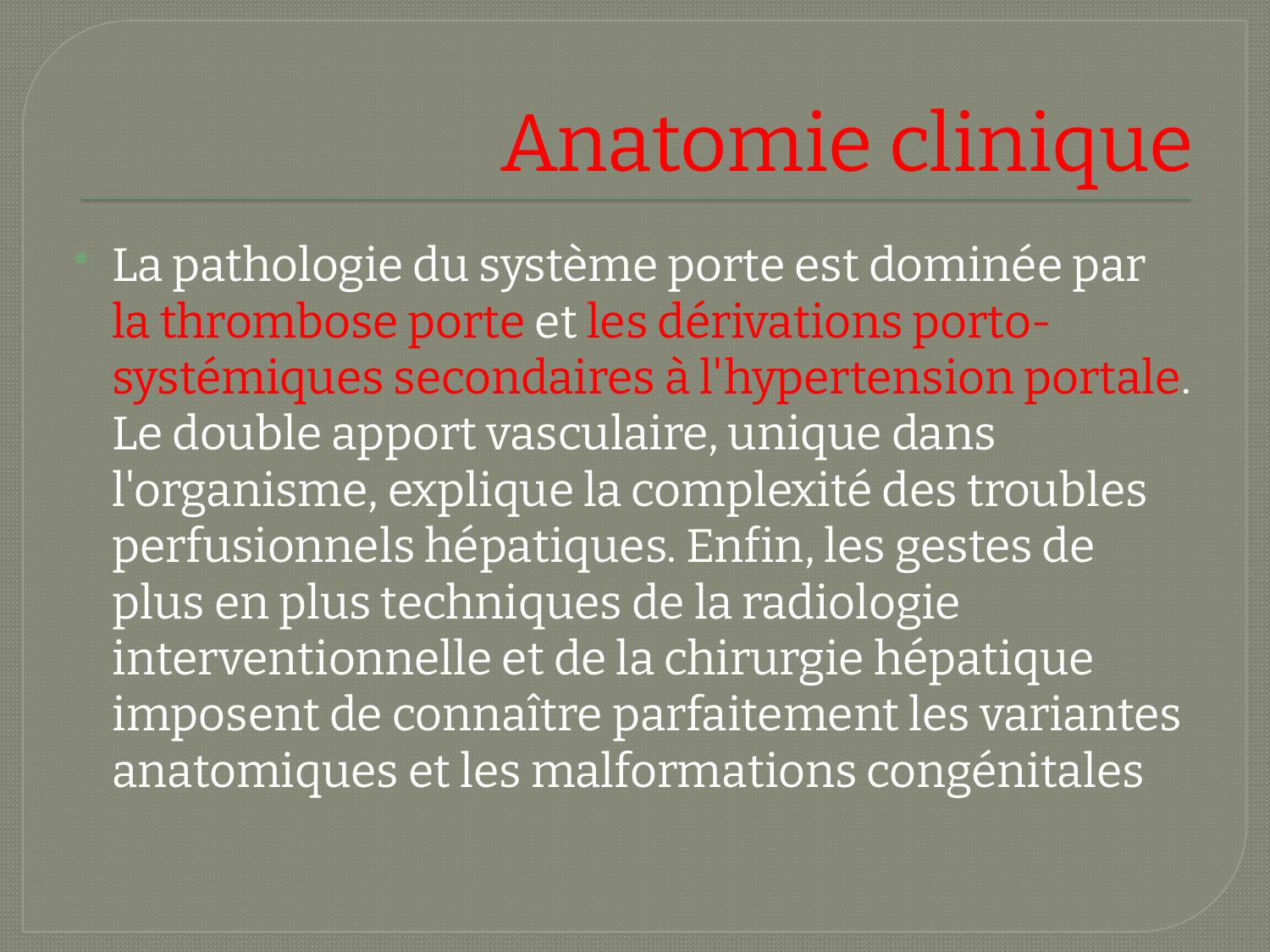

# Anatomie clinique
La pathologie du système porte est dominée par la thrombose porte et les dérivations porto-systémiques secondaires à l'hypertension portale. Le double apport vasculaire, unique dans l'organisme, explique la complexité des troubles perfusionnels hépatiques. Enfin, les gestes de plus en plus techniques de la radiologie interventionnelle et de la chirurgie hépatique imposent de connaître parfaitement les variantes anatomiques et les malformations congénitales